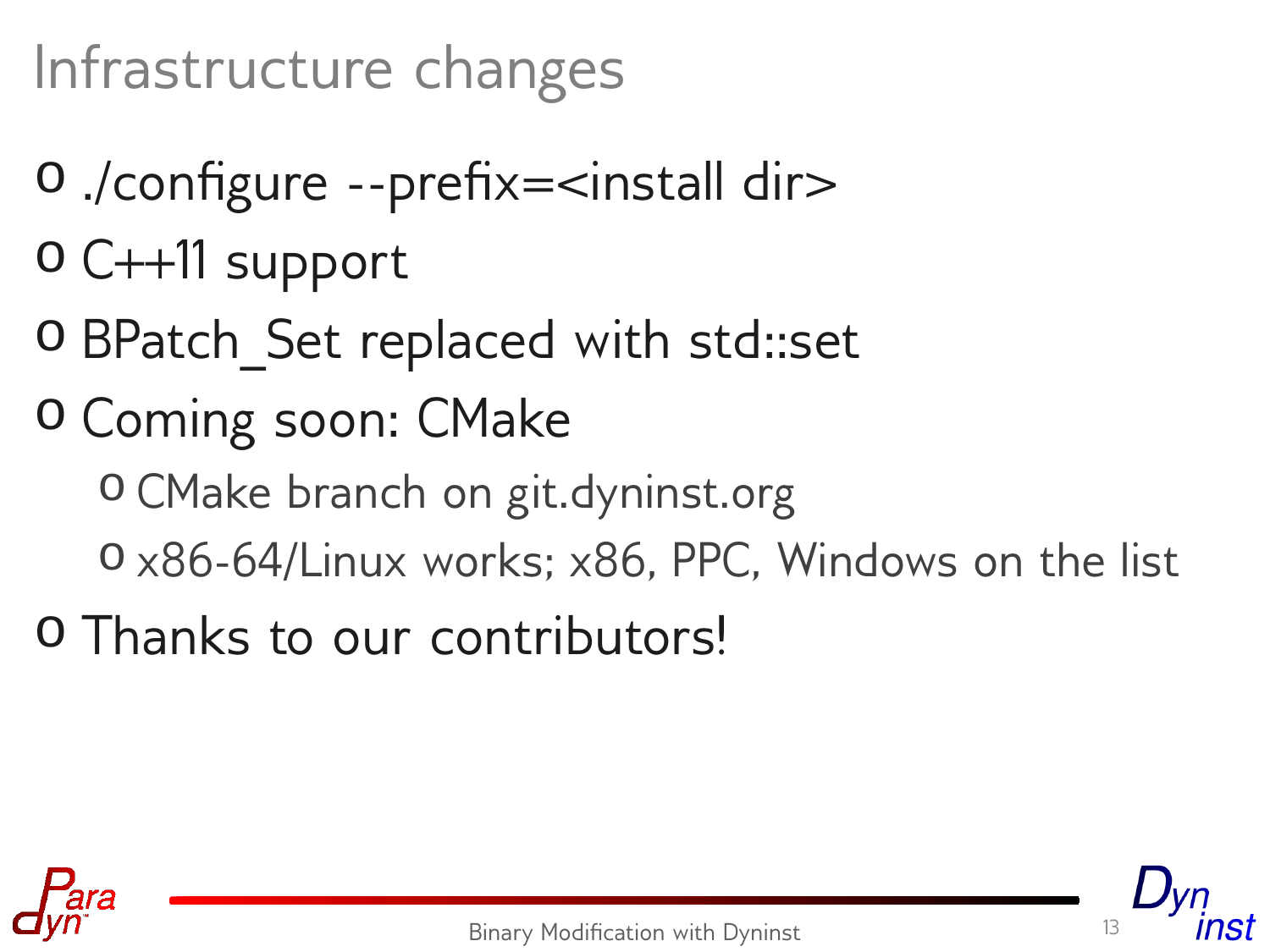

# Infrastructure changes
./configure --prefix=<install dir>
C++11 support
BPatch_Set replaced with std::set
Coming soon: CMake
CMake branch on git.dyninst.org
x86-64/Linux works; x86, PPC, Windows on the list
Thanks to our contributors!
13
Binary Modification with Dyninst